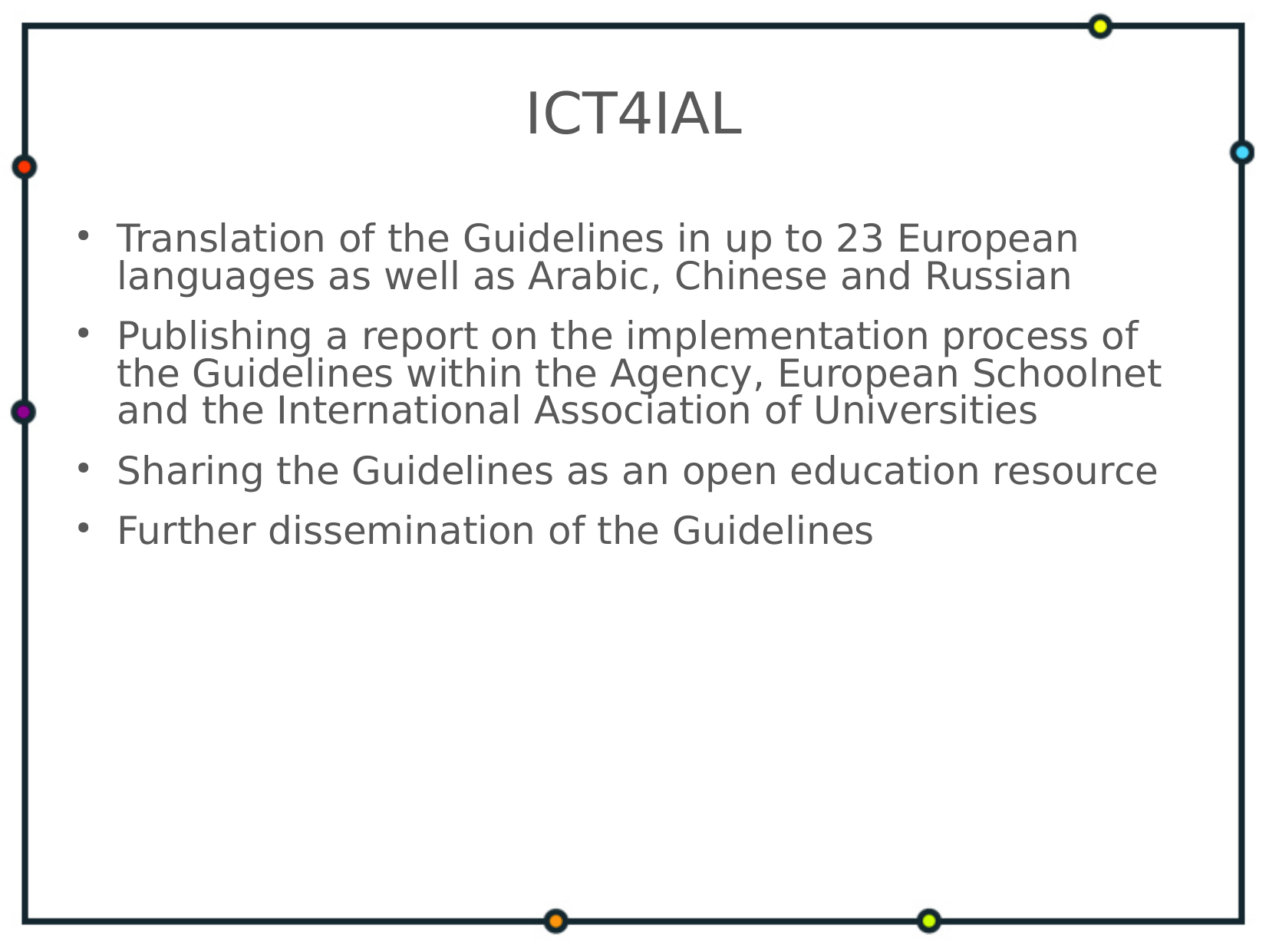

# ICT4IAL
Translation of the Guidelines in up to 23 European languages as well as Arabic, Chinese and Russian
Publishing a report on the implementation process of the Guidelines within the Agency, European Schoolnet and the International Association of Universities
Sharing the Guidelines as an open education resource
Further dissemination of the Guidelines